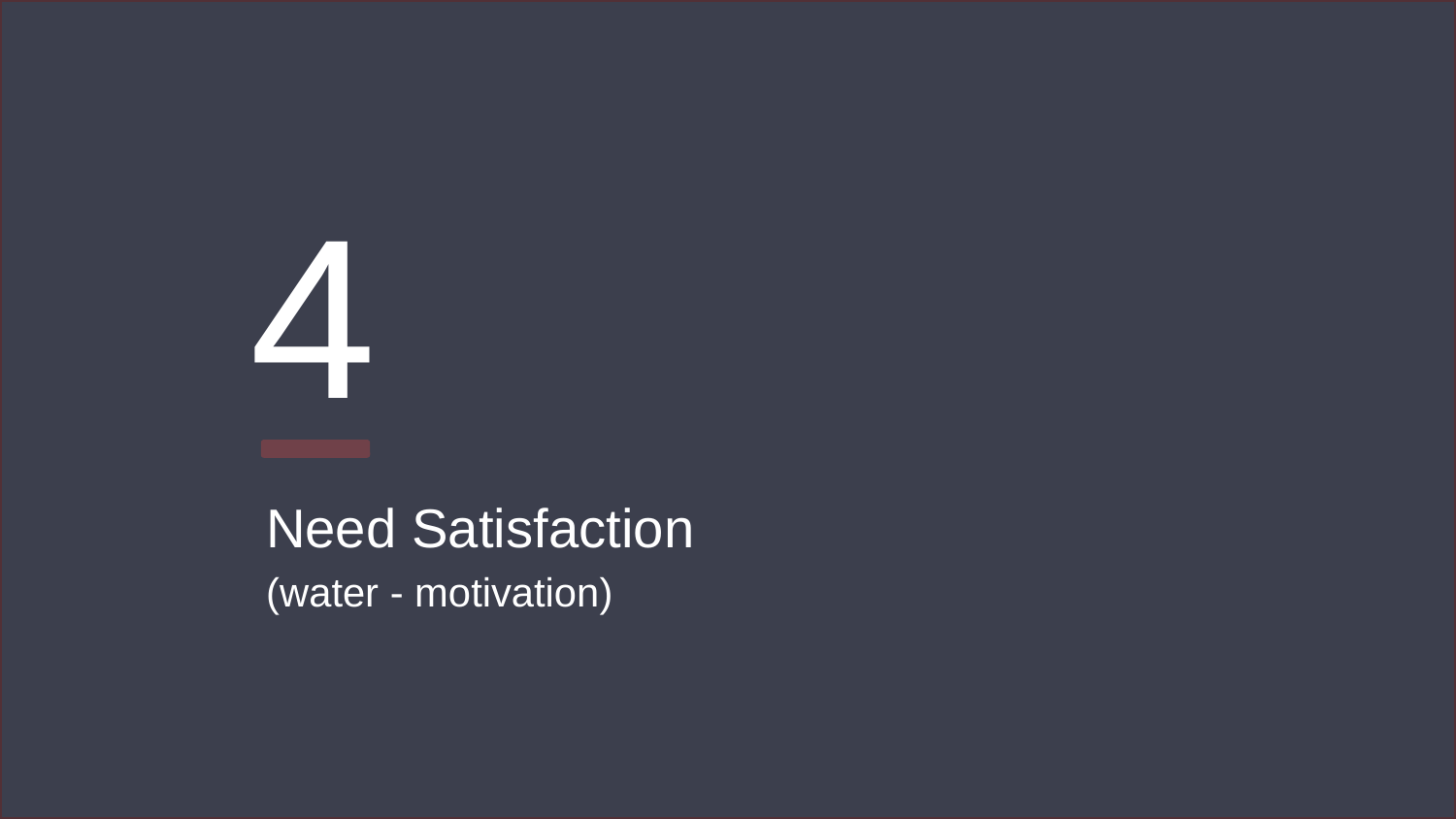

# 4

Need Satisfaction
(water - motivation)